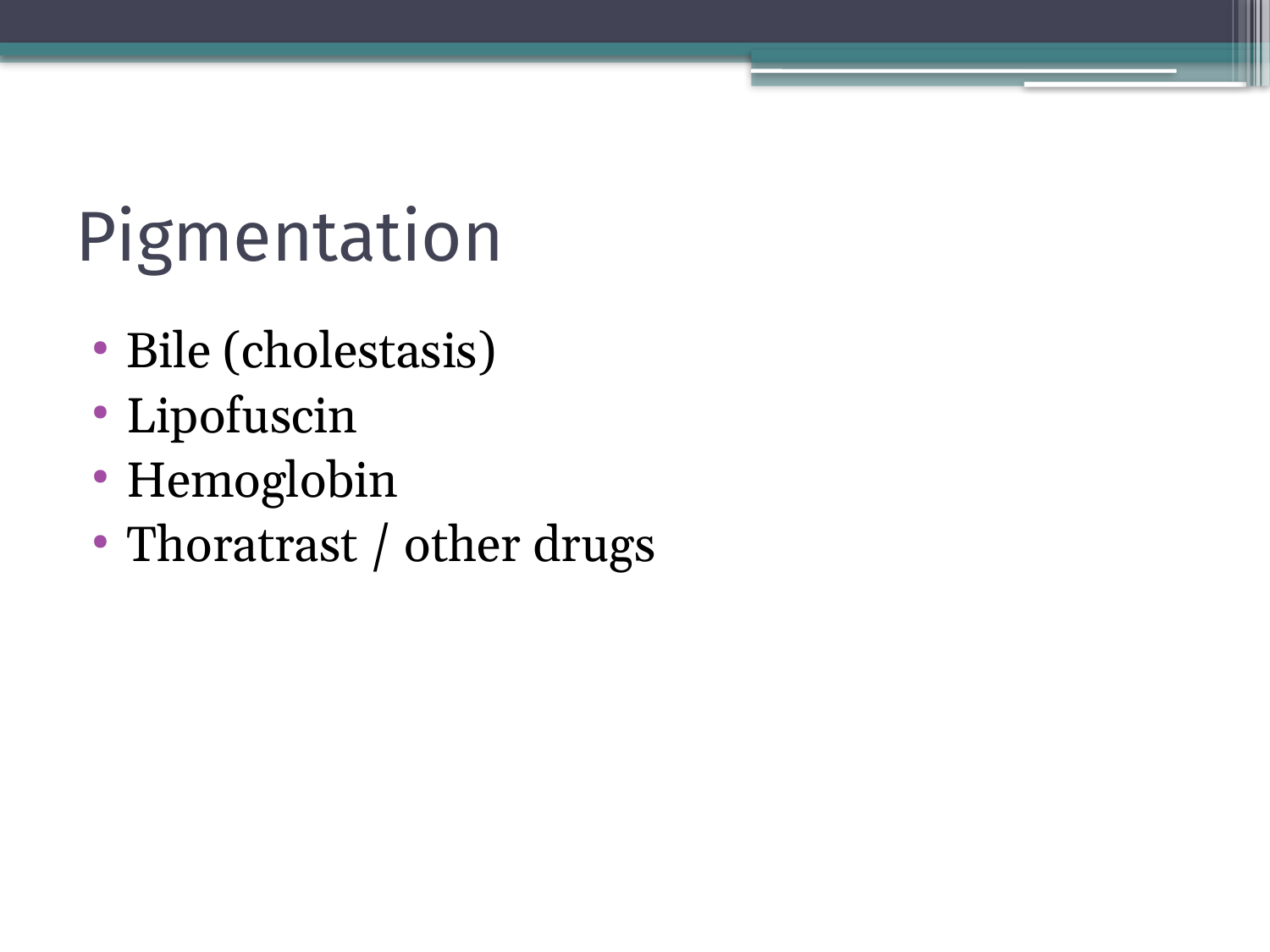

# Pigmentation
Bile (cholestasis)
Lipofuscin
Hemoglobin
Thoratrast / other drugs